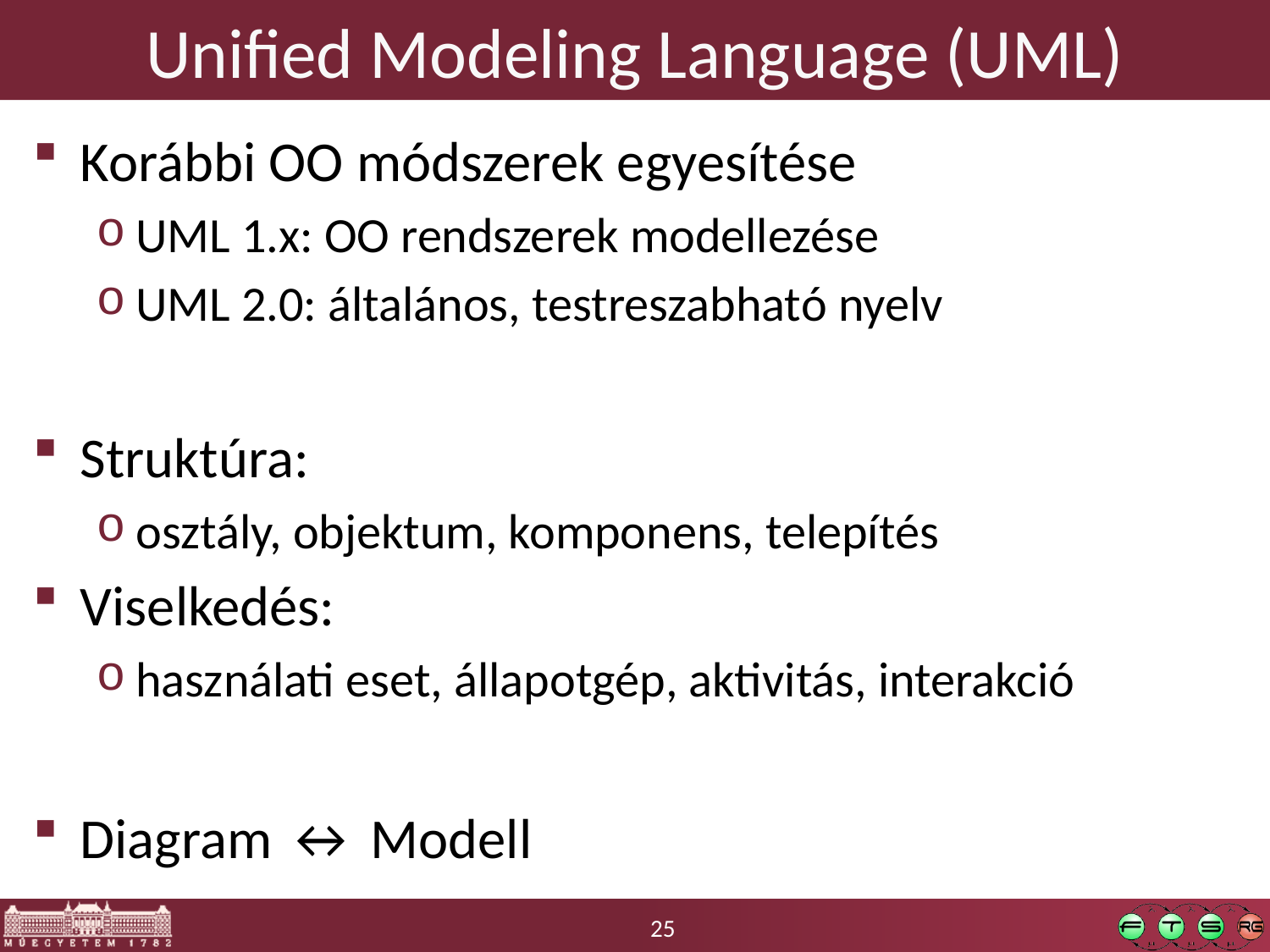

# Unified Modeling Language (UML)
Korábbi OO módszerek egyesítése
UML 1.x: OO rendszerek modellezése
UML 2.0: általános, testreszabható nyelv

Struktúra:
osztály, objektum, komponens, telepítés
Viselkedés:
használati eset, állapotgép, aktivitás, interakció

Diagram ↔ Modell